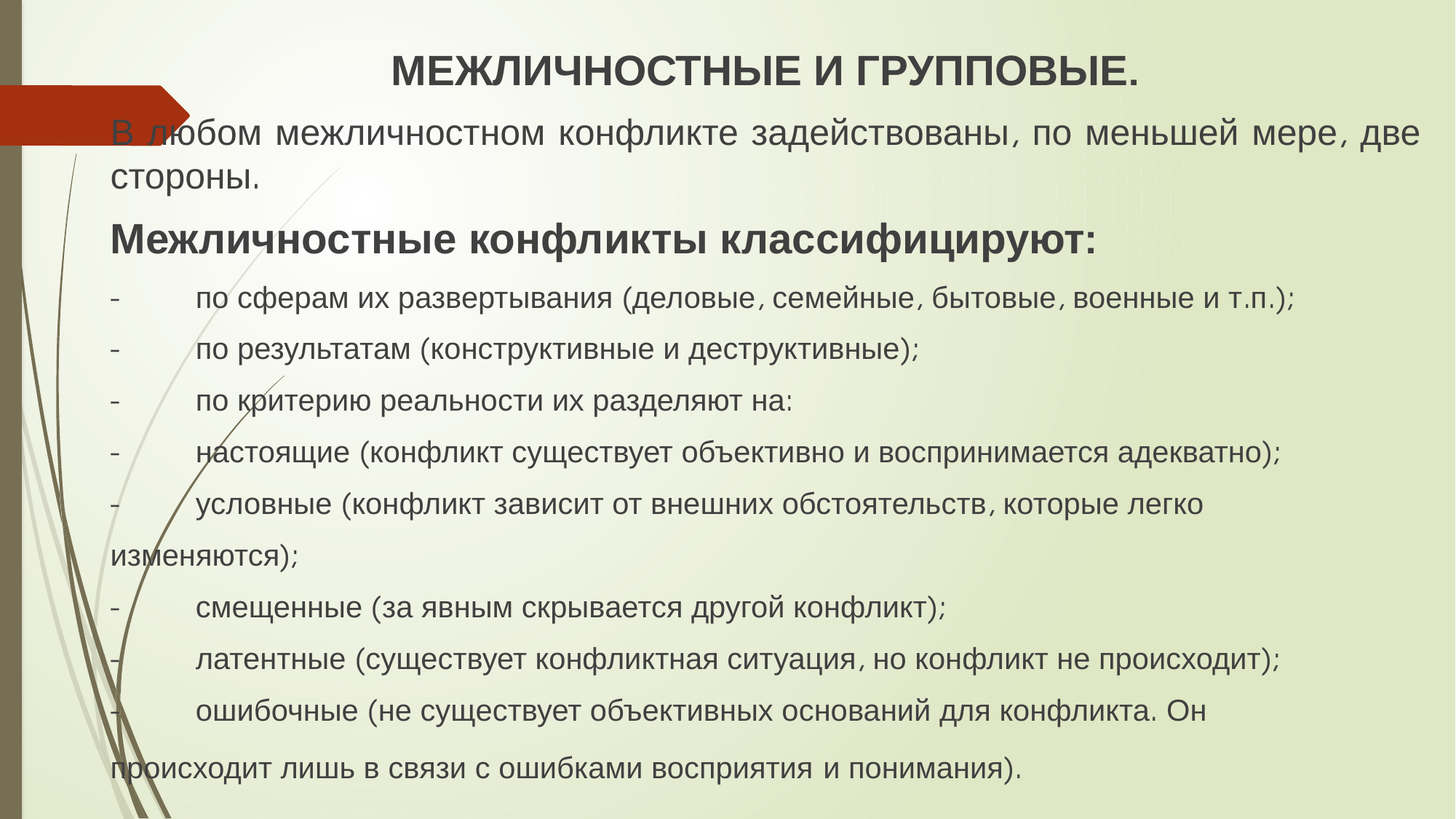

МЕЖЛИЧНОСТНЫЕ И ГРУППОВЫЕ.
В любом межличностном конфликте за­действованы, по меньшей мере, две стороны.
Межличностные конфликты классифицируют:
-         по сферам их развертывания (деловые, семейные, бытовые, военные и т.п.);
-         по результатам (конструктивные и деструктивные);
-         по критерию реальности их разделяют на:
-         настоящие (конфликт существует объективно и воспринимается аде­кватно);
-         условные (конфликт зависит от внешних обстоятельств, которые легко
изменяются);
-         смещенные (за явным скрывается другой конфликт);
-         латентные (существует конфликтная ситуация, но конфликт не проис­ходит);
-         ошибочные (не существует объективных оснований для конфликта. Он
происходит лишь в связи с ошибками восприятия и понимания).